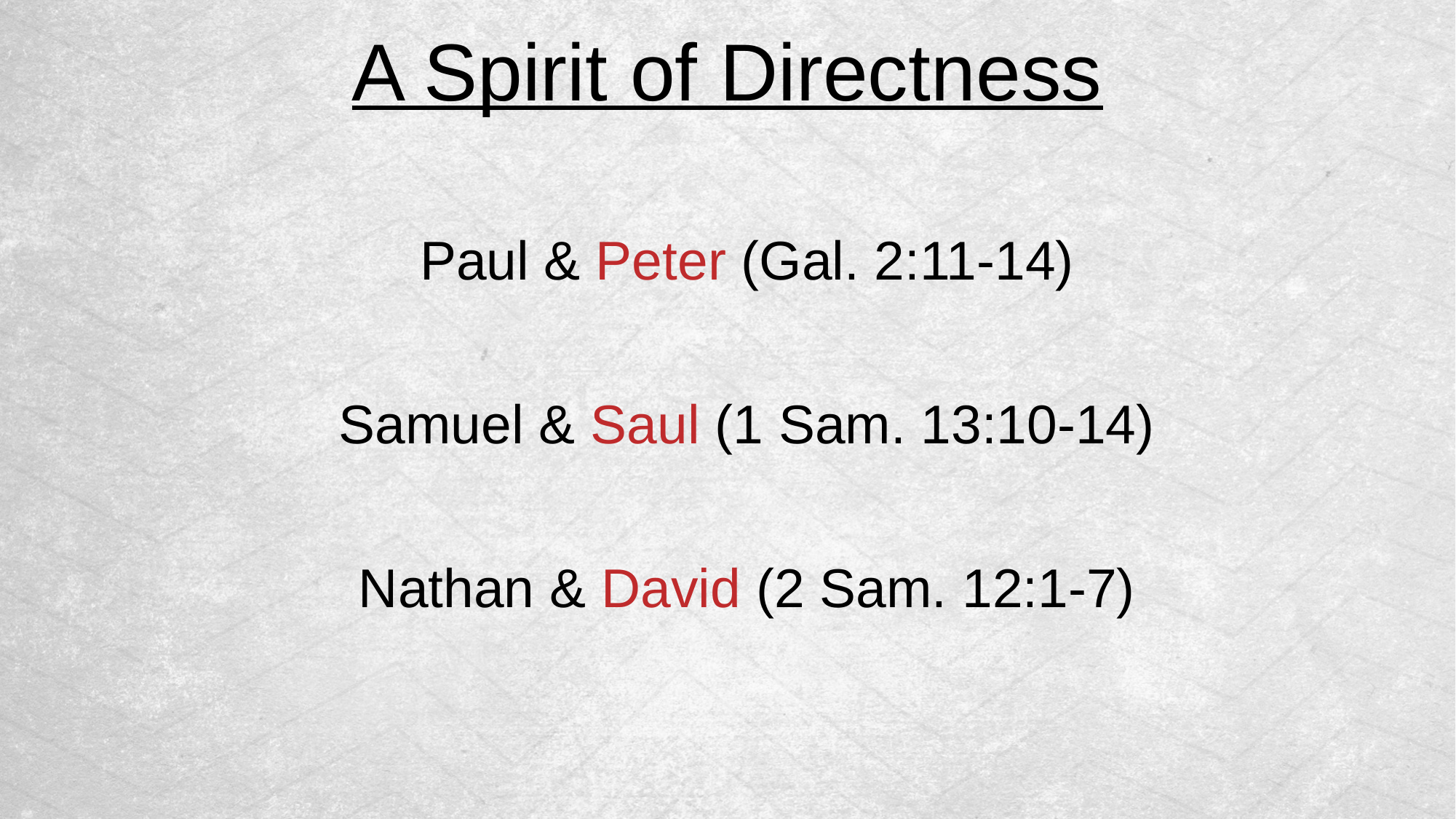

A Spirit of Directness
Paul & Peter (Gal. 2:11-14)
Samuel & Saul (1 Sam. 13:10-14)
Nathan & David (2 Sam. 12:1-7)